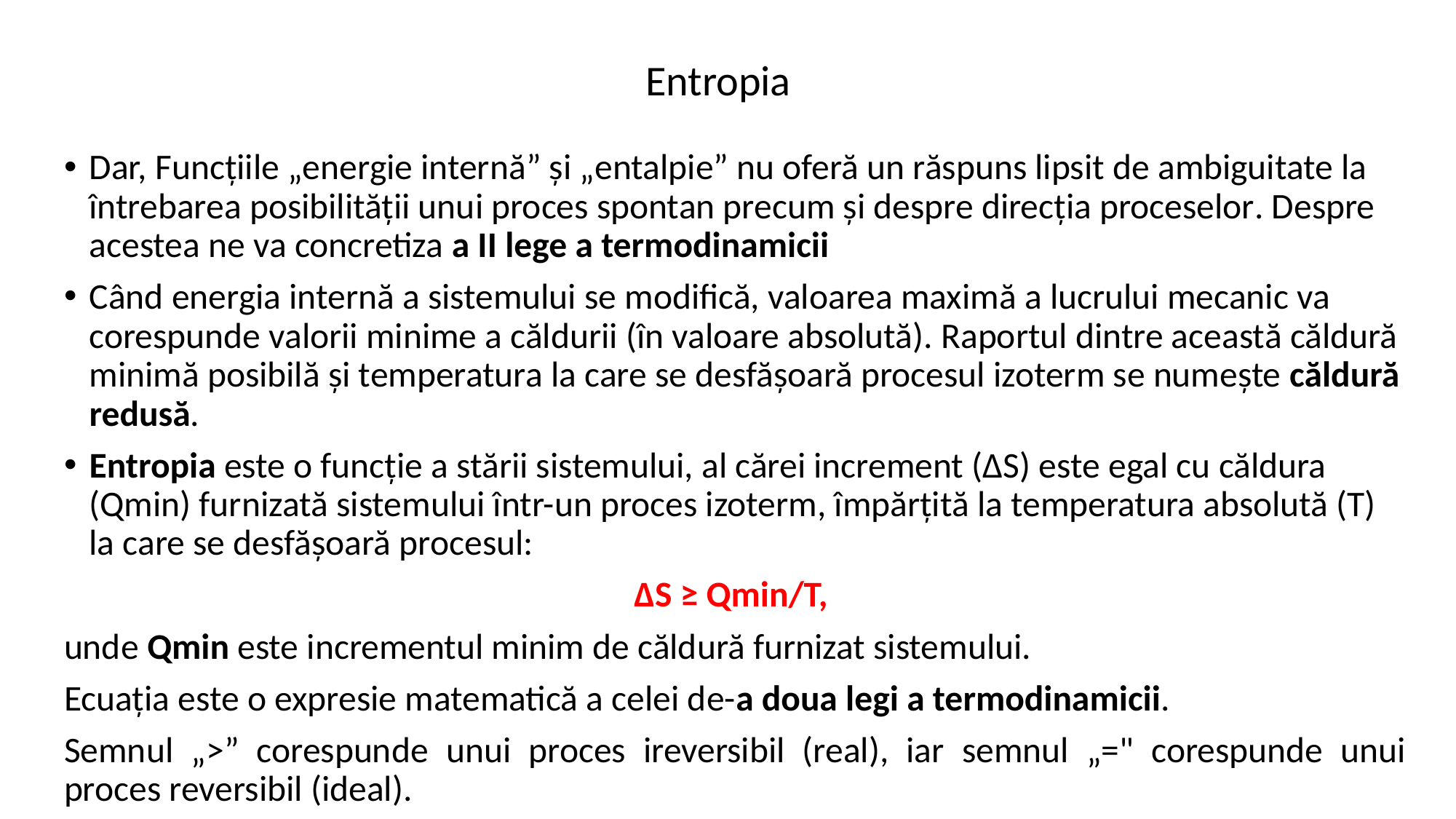

# Entropia
Dar, Funcțiile „energie internă” și „entalpie” nu oferă un răspuns lipsit de ambiguitate la întrebarea posibilității unui proces spontan precum și despre direcția proceselor. Despre acestea ne va concretiza a II lege a termodinamicii
Când energia internă a sistemului se modifică, valoarea maximă a lucrului mecanic va corespunde valorii minime a căldurii (în valoare absolută). Raportul dintre această căldură minimă posibilă și temperatura la care se desfășoară procesul izoterm se numește căldură redusă.
Entropia este o funcție a stării sistemului, al cărei increment (ΔS) este egal cu căldura (Qmin) furnizată sistemului într-un proces izoterm, împărțită la temperatura absolută (T) la care se desfășoară procesul:
ΔS ≥ Qmin/T,
unde Qmin este incrementul minim de căldură furnizat sistemului.
Ecuația este o expresie matematică a celei de-a doua legi a termodinamicii.
Semnul „>” corespunde unui proces ireversibil (real), iar semnul „=" corespunde unui proces reversibil (ideal).